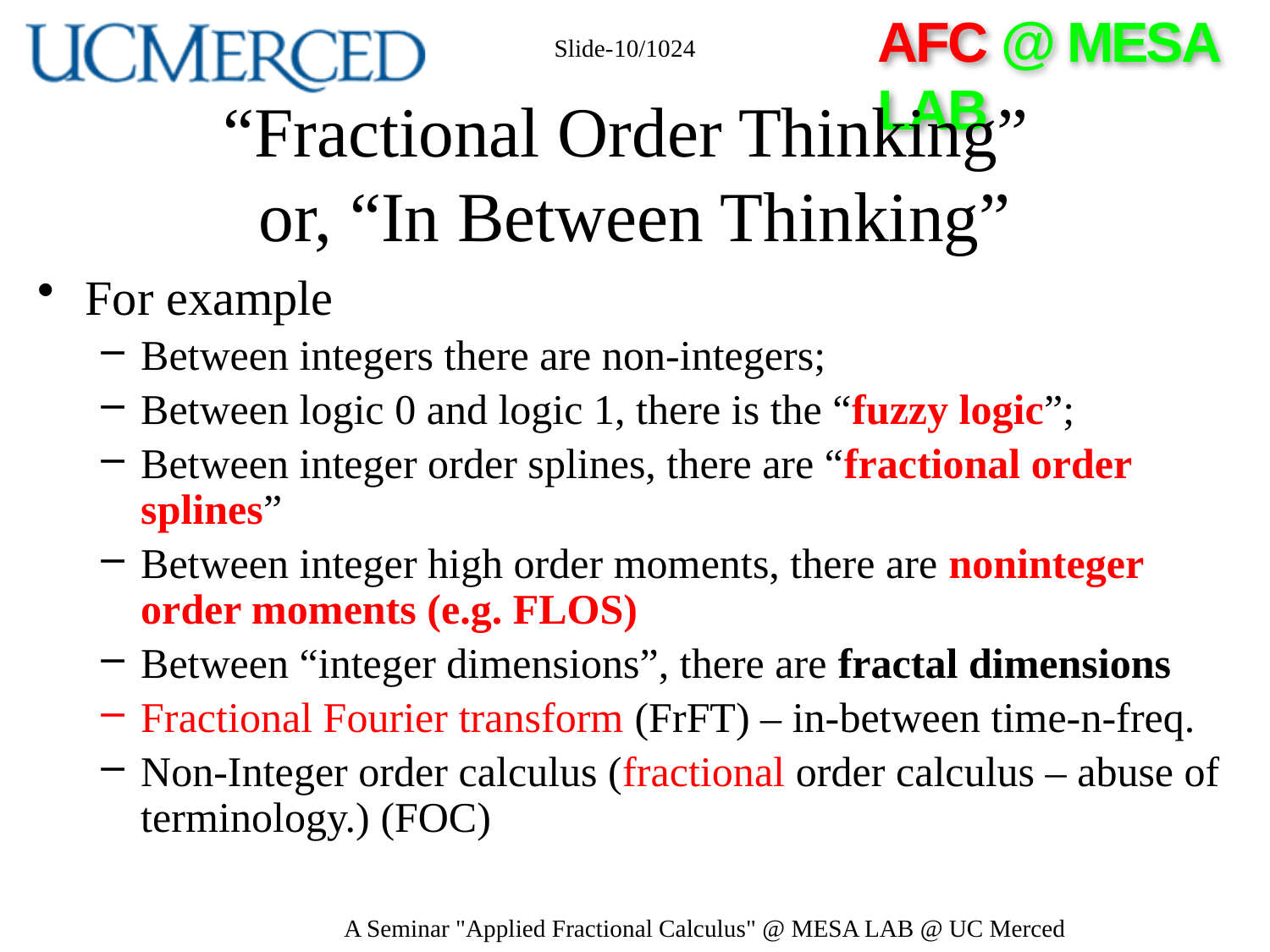

Slide-10/1024
# “Fractional Order Thinking” or, “In Between Thinking”
For example
Between integers there are non-integers;
Between logic 0 and logic 1, there is the “fuzzy logic”;
Between integer order splines, there are “fractional order splines”
Between integer high order moments, there are noninteger order moments (e.g. FLOS)
Between “integer dimensions”, there are fractal dimensions
Fractional Fourier transform (FrFT) – in-between time-n-freq.
Non-Integer order calculus (fractional order calculus – abuse of terminology.) (FOC)
A Seminar "Applied Fractional Calculus" @ MESA LAB @ UC Merced